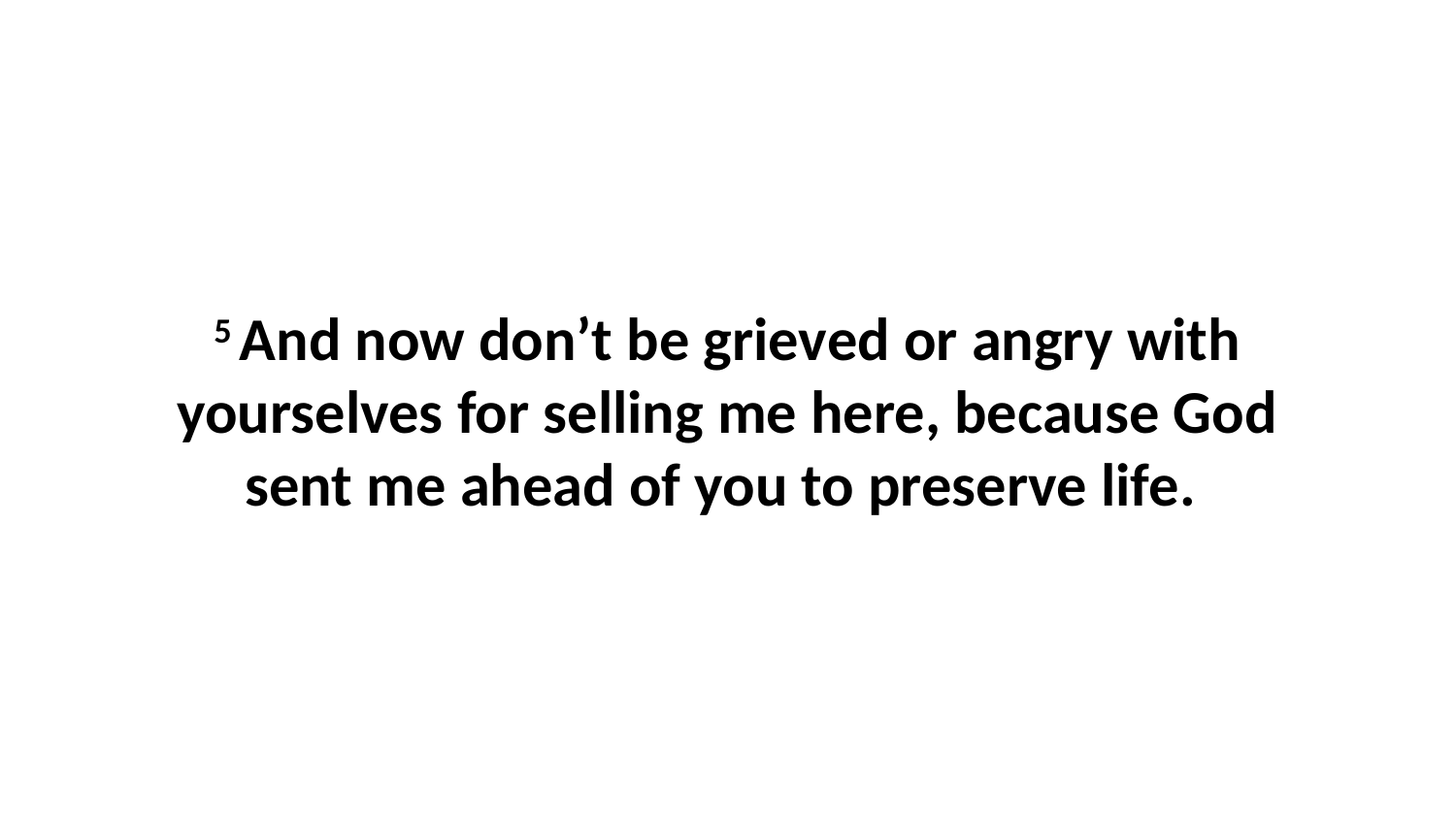

5 And now don’t be grieved or angry with yourselves for selling me here, because God sent me ahead of you to preserve life.